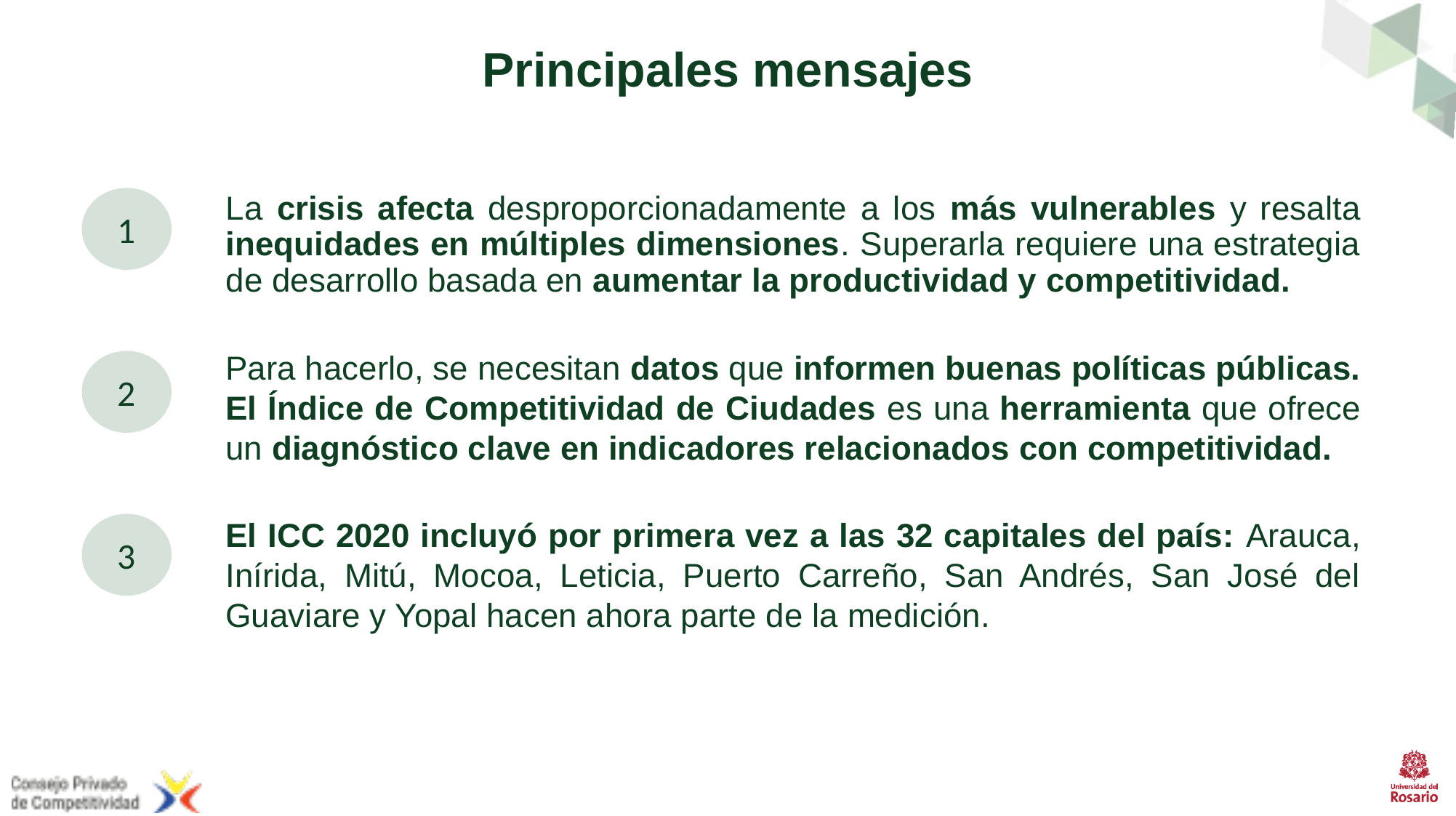

Principales mensajes
La crisis afecta desproporcionadamente a los más vulnerables y resalta inequidades en múltiples dimensiones. Superarla requiere una estrategia de desarrollo basada en aumentar la productividad y competitividad.
1
Para hacerlo, se necesitan datos que informen buenas políticas públicas. El Índice de Competitividad de Ciudades es una herramienta que ofrece un diagnóstico clave en indicadores relacionados con competitividad.
2
El ICC 2020 incluyó por primera vez a las 32 capitales del país: Arauca, Inírida, Mitú, Mocoa, Leticia, Puerto Carreño, San Andrés, San José del Guaviare y Yopal hacen ahora parte de la medición.
3